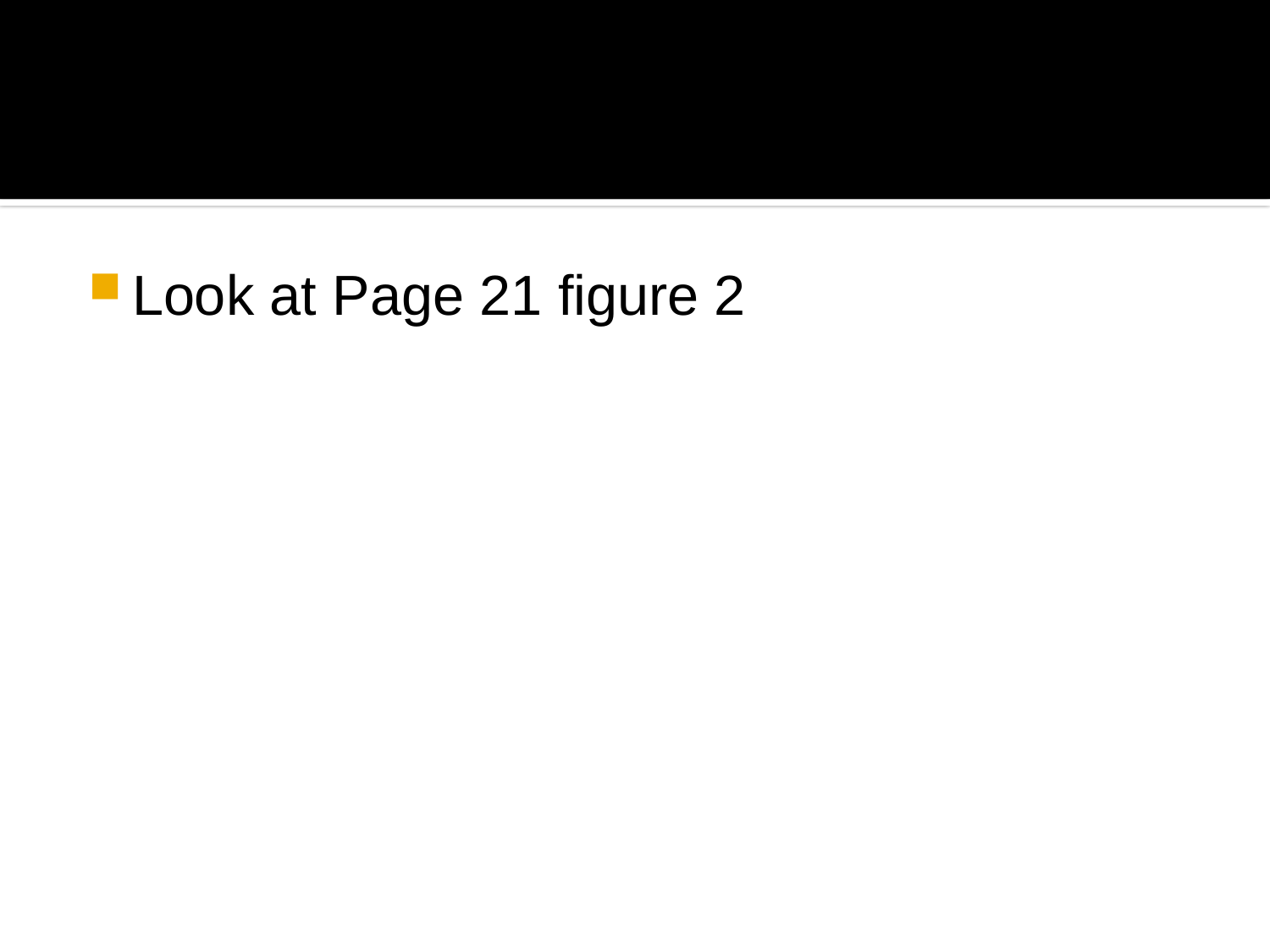

#
Look at Page 21 figure 2